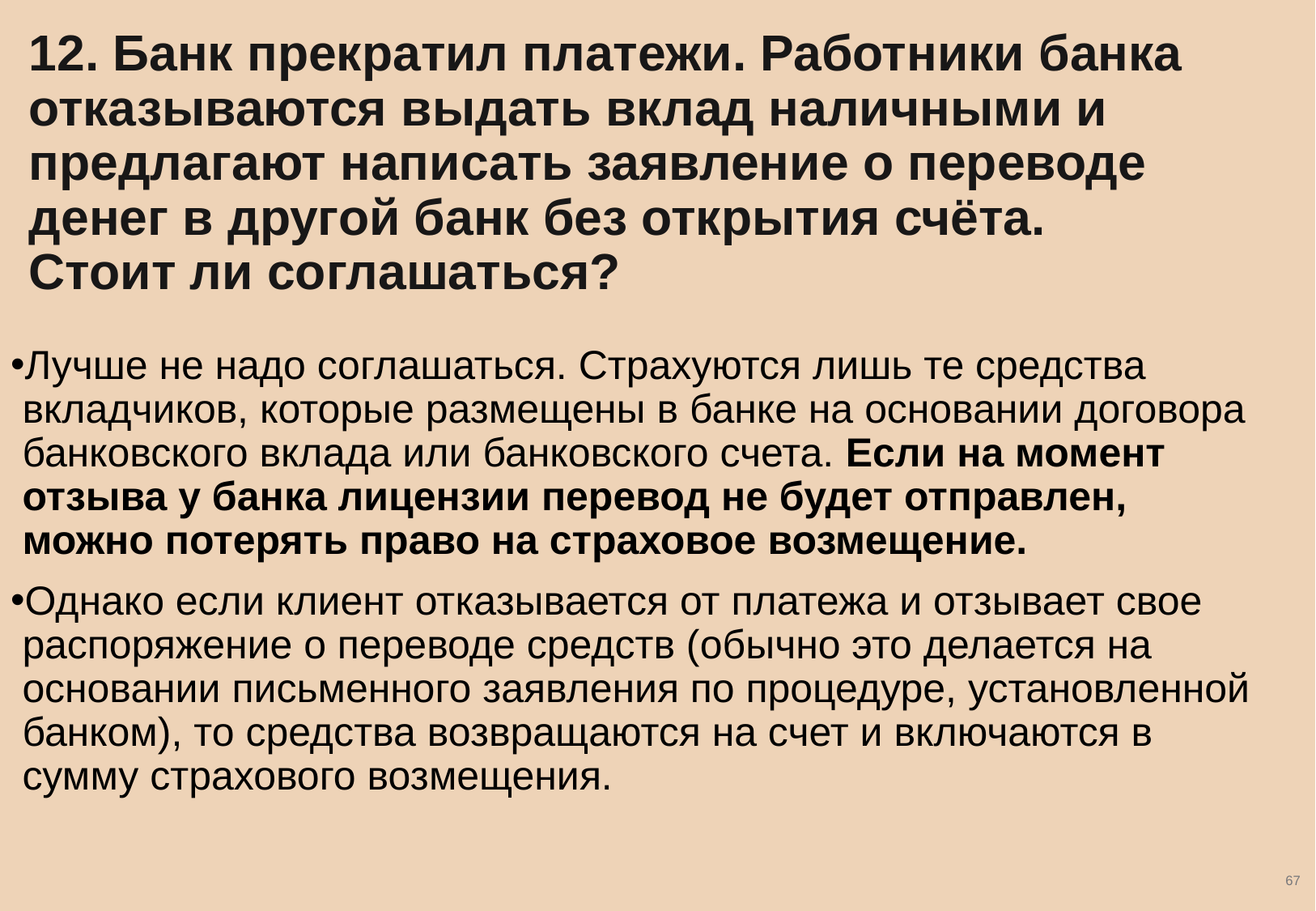

# 12. Банк прекратил платежи. Работники банка отказываются выдать вклад наличными и предлагают написать заявление о переводе денег в другой банк без открытия счёта. Стоит ли соглашаться?

Лучше не надо соглашаться. Страхуются лишь те средства вкладчиков, которые размещены в банке на основании договора банковского вклада или банковского счета. Если на момент отзыва у банка лицензии перевод не будет отправлен, можно потерять право на страховое возмещение.
Однако если клиент отказывается от платежа и отзывает свое распоряжение о переводе средств (обычно это делается на основании письменного заявления по процедуре, установленной банком), то средства возвращаются на счет и включаются в сумму страхового возмещения.
67